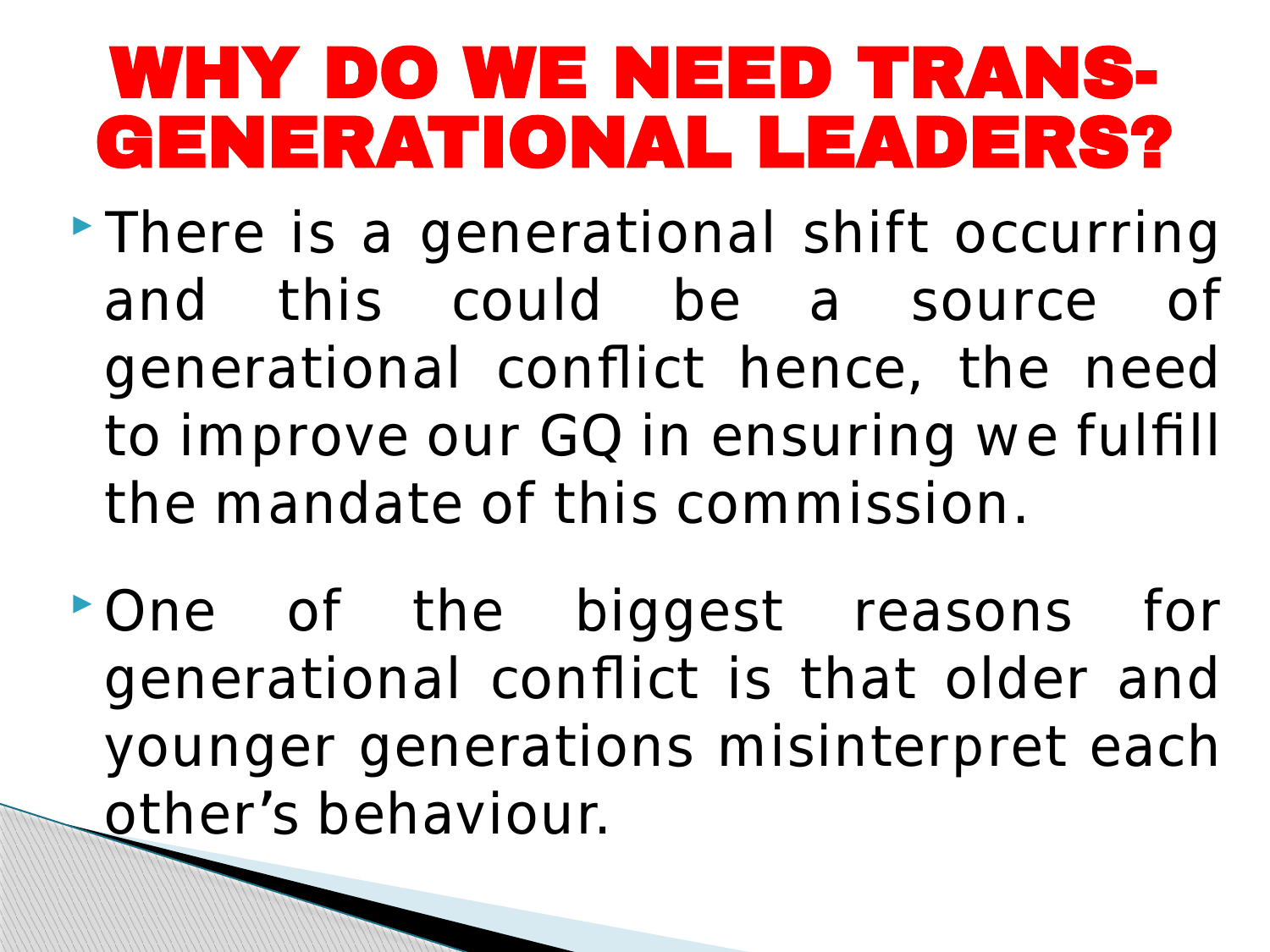

# WHY DO WE NEED TRANS-GENERATIONAL LEADERS?
There is a generational shift occurring and this could be a source of generational conflict hence, the need to improve our GQ in ensuring we fulfill the mandate of this commission.

One of the biggest reasons for generational conflict is that older and younger generations misinterpret each other’s behaviour.